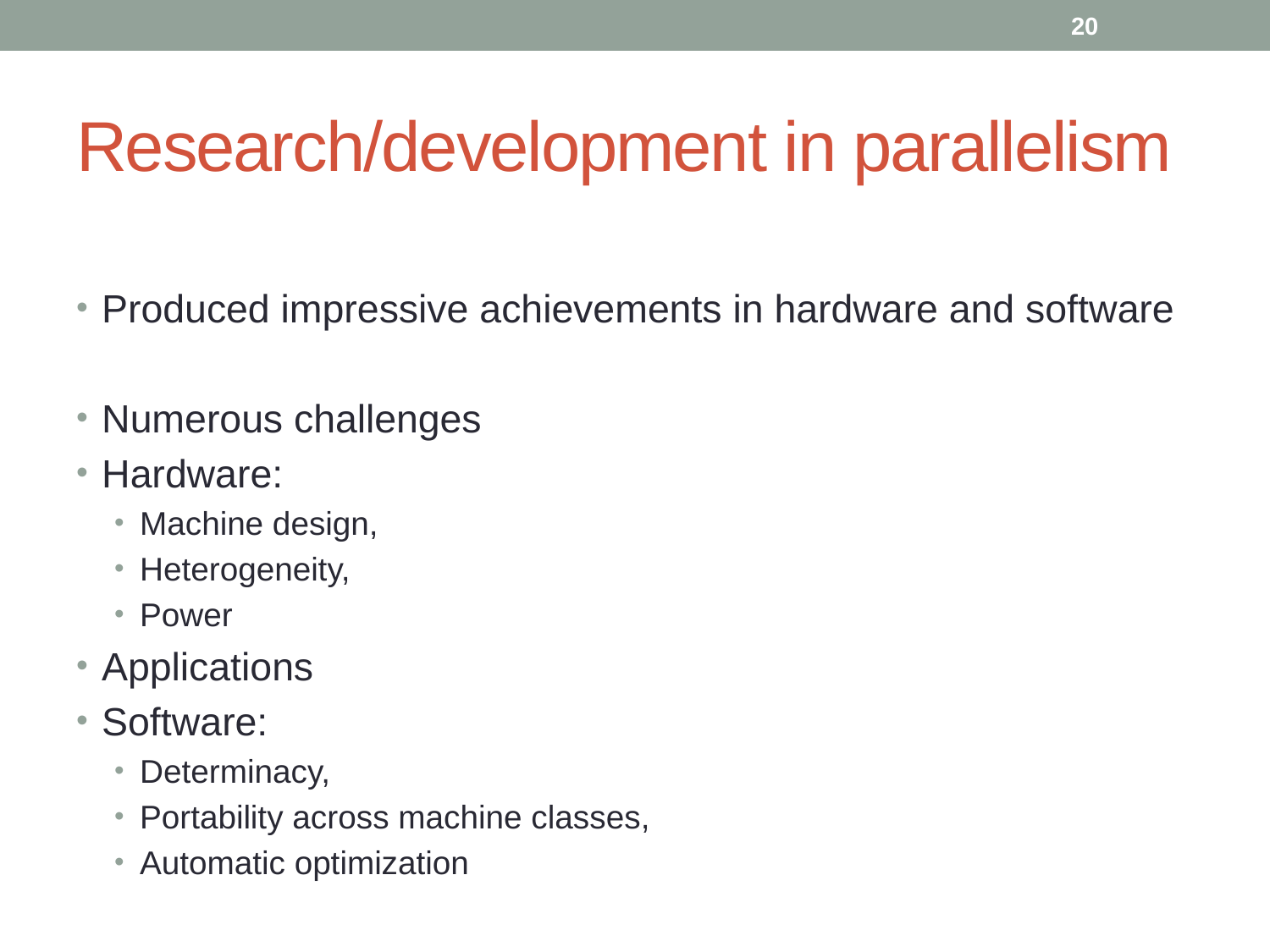

20
# Research/development in parallelism

Produced impressive achievements in hardware and software

Numerous challenges
Hardware:
Machine design,
Heterogeneity,
Power
Applications
Software:
Determinacy,
Portability across machine classes,
Automatic optimization